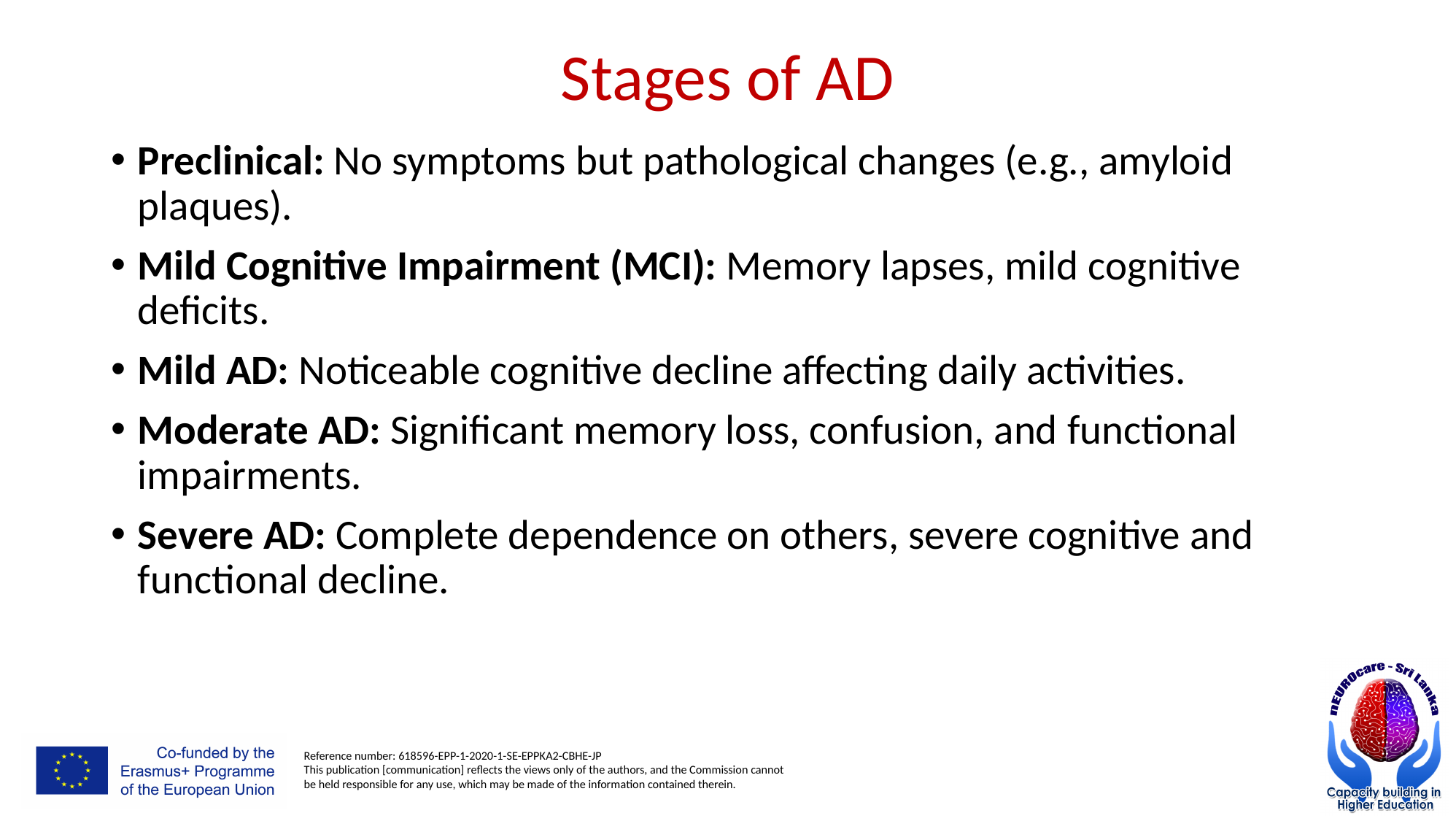

# Stages of AD
Preclinical: No symptoms but pathological changes (e.g., amyloid plaques).
Mild Cognitive Impairment (MCI): Memory lapses, mild cognitive deficits.
Mild AD: Noticeable cognitive decline affecting daily activities.
Moderate AD: Significant memory loss, confusion, and functional impairments.
Severe AD: Complete dependence on others, severe cognitive and functional decline.